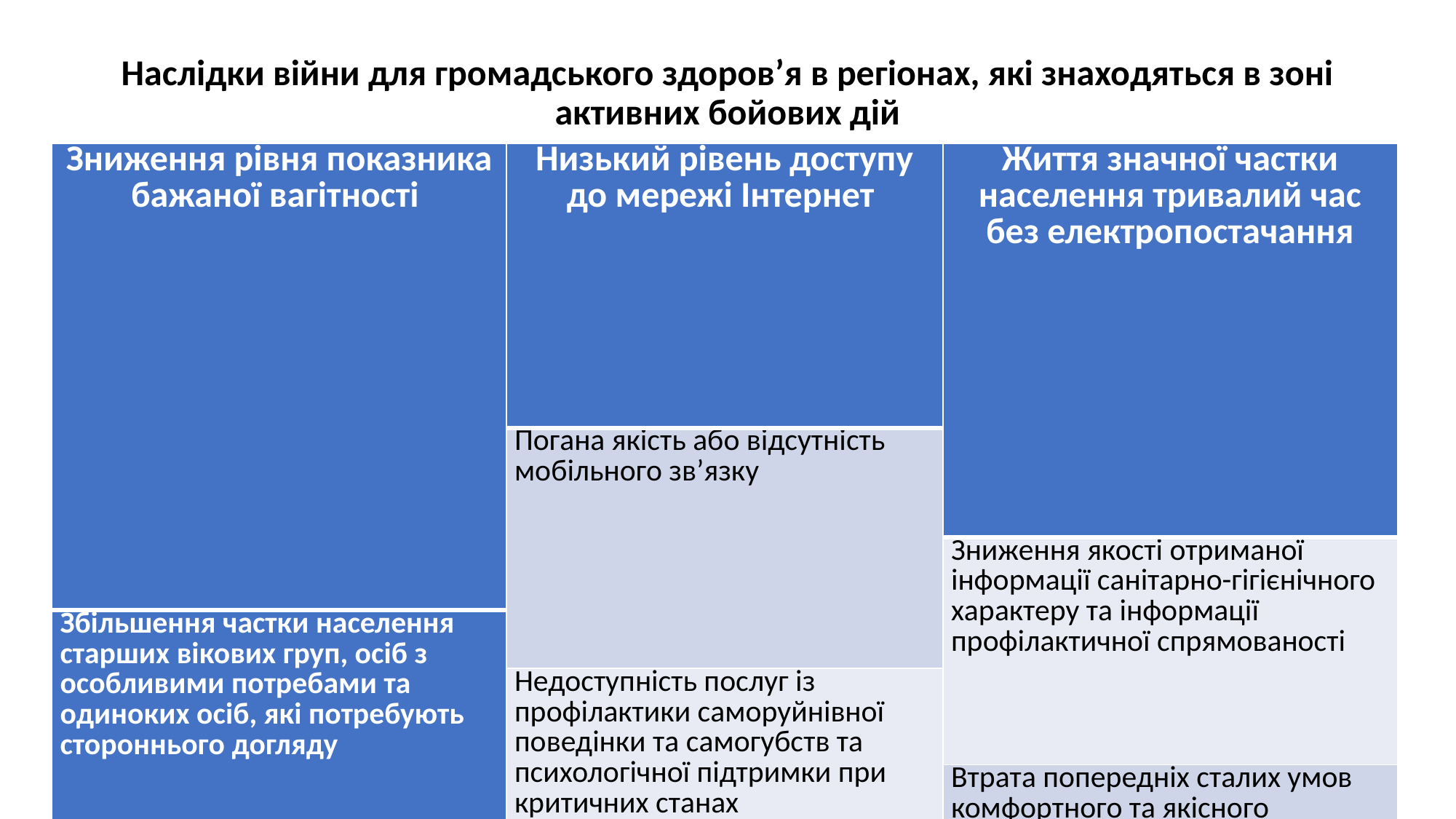

# Наслідки війни для громадського здоров’я в регіонах, які знаходяться в зоні активних бойових дій
| Зниження рівня показника бажаної вагітності | Низький рівень доступу до мережі Інтернет | Життя значної частки населення тривалий час без електропостачання |
| --- | --- | --- |
|  | Погана якість або відсутність мобільного зв’язку |  |
|  |  | Зниження якості отриманої інформації санітарно-гігієнічного характеру та інформації профілактичної спрямованості |
| Збільшення частки населення старших вікових груп, осіб з особливими потребами та одиноких осіб, які потребують стороннього догляду |  |  |
|  | Недоступність послуг із профілактики саморуйнівної поведінки та самогубств та психологічної підтримки при критичних станах |  |
|  |  | Втрата попередніх сталих умов комфортного та якісного проживання |